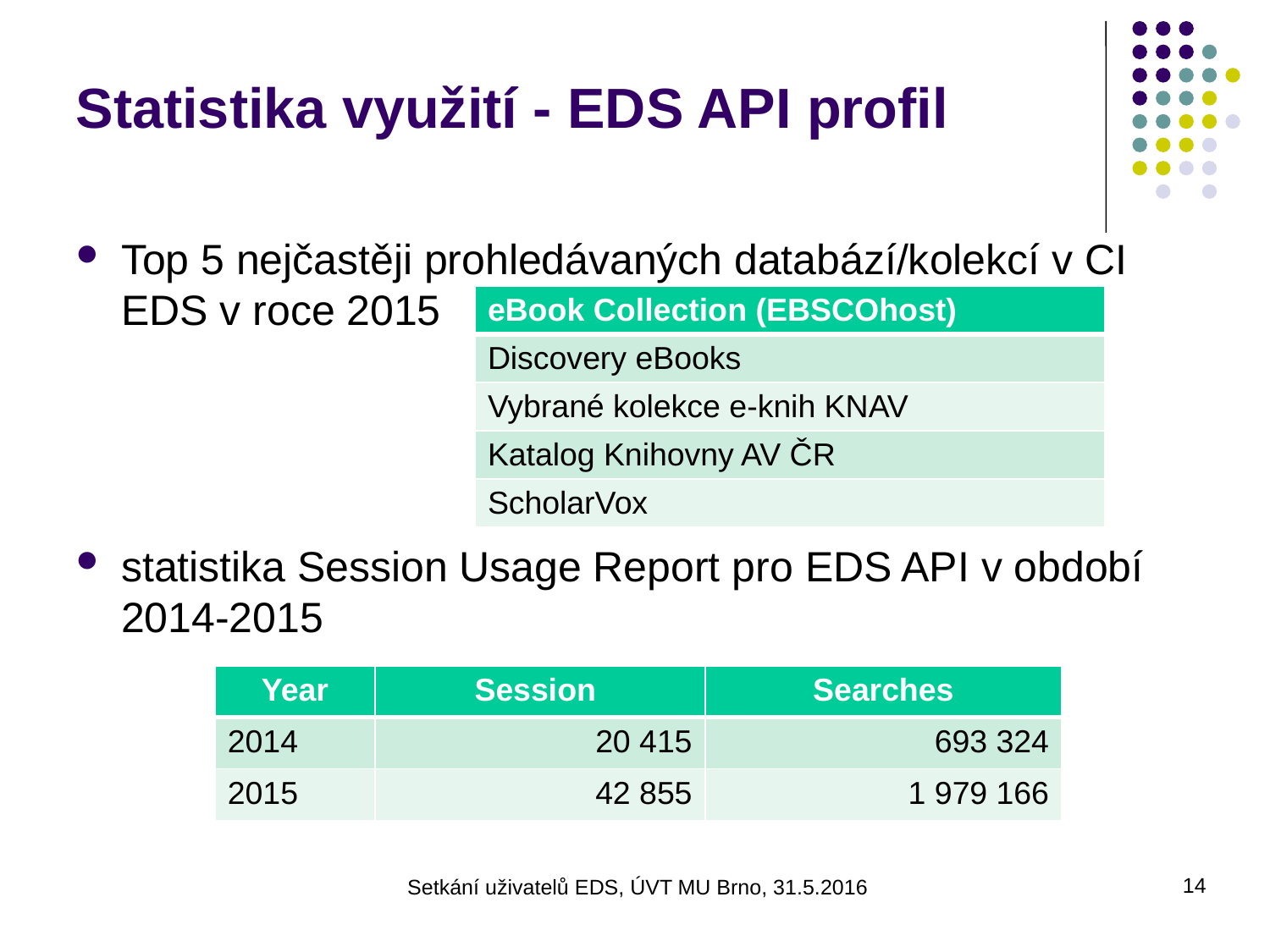

# Statistika využití - EDS API profil
Top 5 nejčastěji prohledávaných databází/kolekcí v CI EDS v roce 2015

statistika Session Usage Report pro EDS API v období 2014-2015

| eBook Collection (EBSCOhost) |
| --- |
| Discovery eBooks |
| Vybrané kolekce e-knih KNAV |
| Katalog Knihovny AV ČR |
| ScholarVox |
| Year | Session | Searches |
| --- | --- | --- |
| 2014 | 20 415 | 693 324 |
| 2015 | 42 855 | 1 979 166 |
14
Setkání uživatelů EDS, ÚVT MU Brno, 31.5.2016